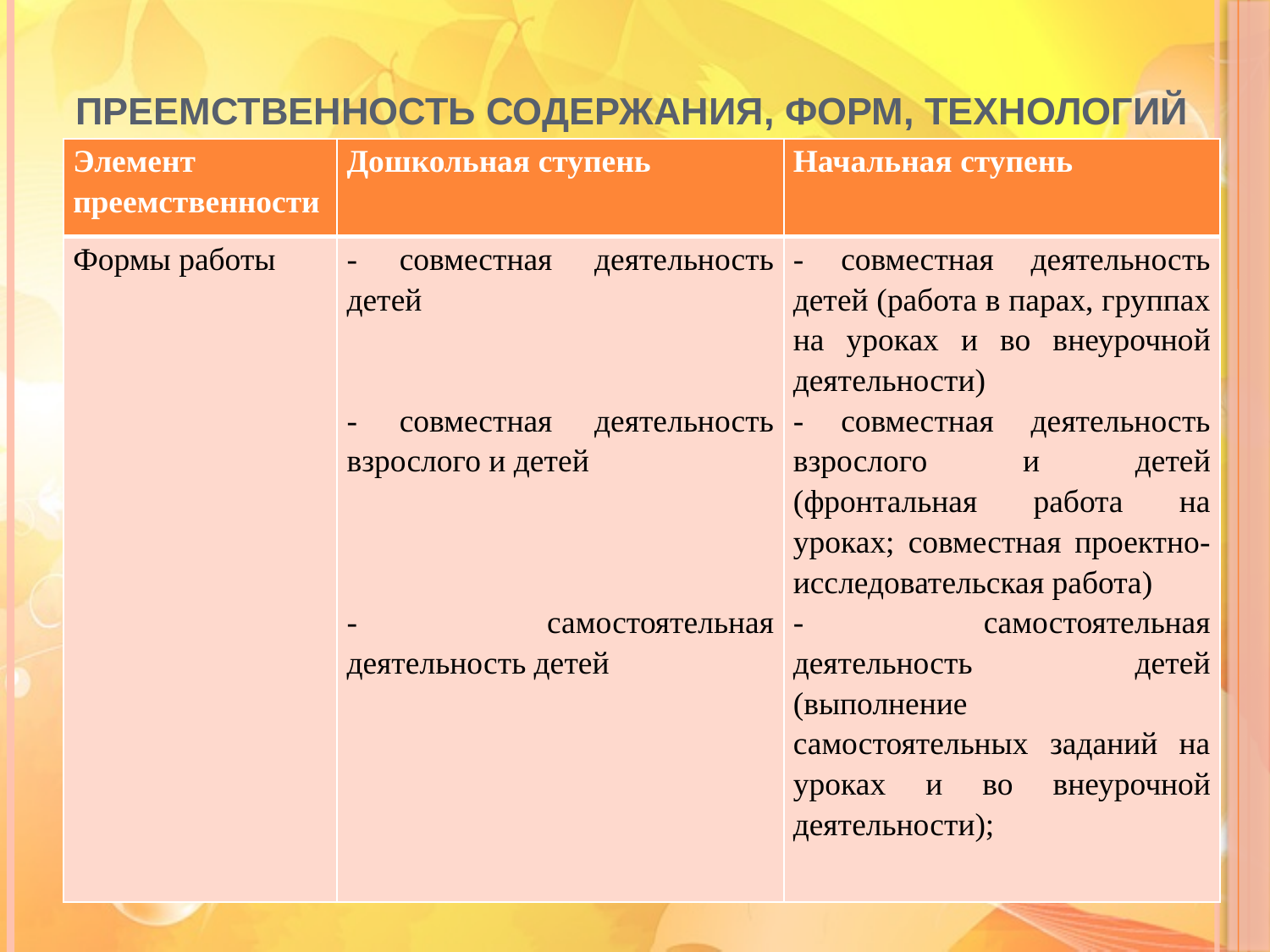

# Преемственность содержания, форм, технологий
| Элемент преемственности | Дошкольная ступень | Начальная ступень |
| --- | --- | --- |
| Формы работы | - совместная деятельность детей - совместная деятельность взрослого и детей - самостоятельная деятельность детей | - совместная деятельность детей (работа в парах, группах на уроках и во внеурочной деятельности) - совместная деятельность взрослого и детей (фронтальная работа на уроках; совместная проектно-исследовательская работа) - самостоятельная деятельность детей (выполнение самостоятельных заданий на уроках и во внеурочной деятельности); |